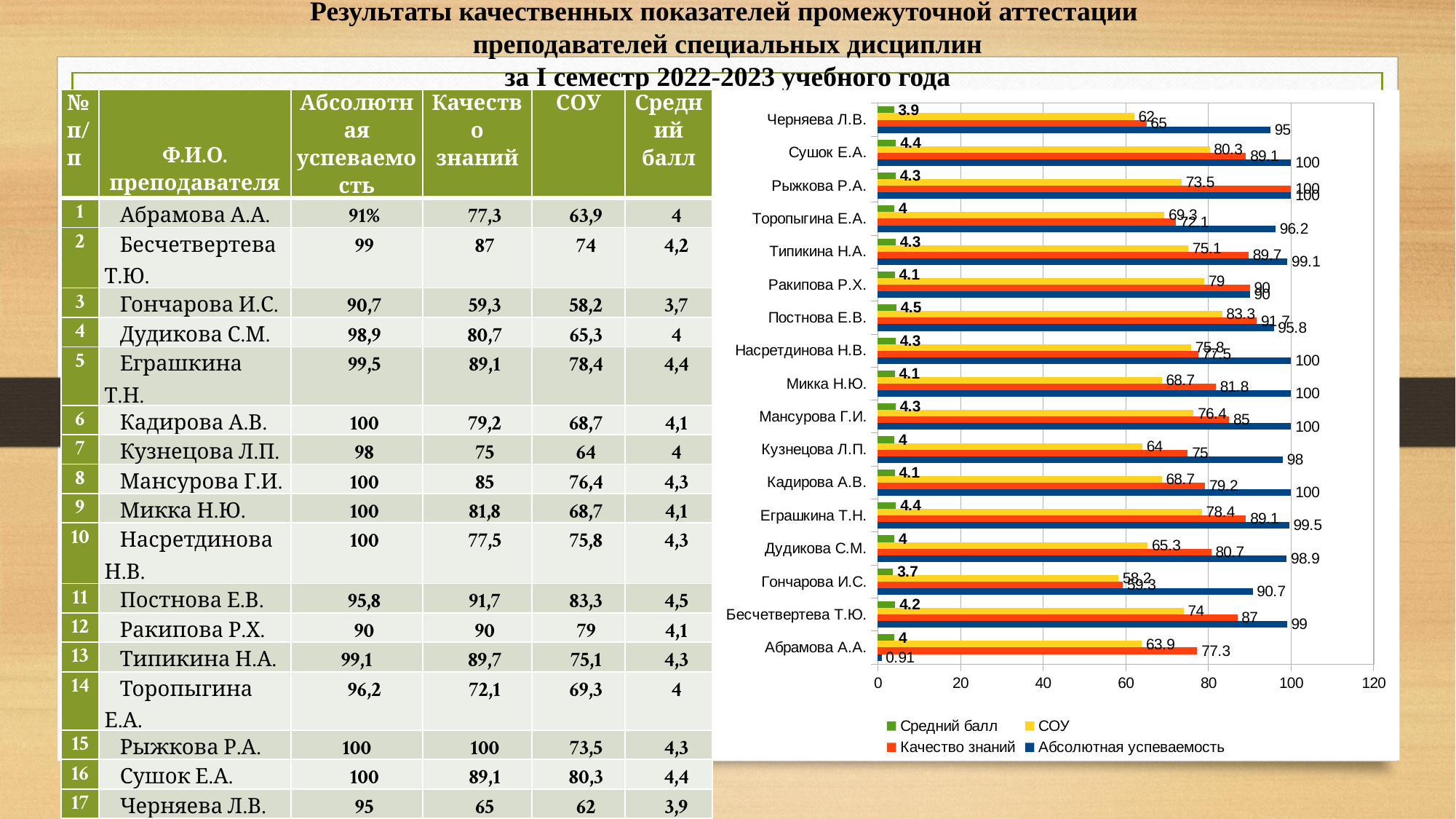

Результаты качественных показателей промежуточной аттестации
преподавателей специальных дисциплин
за I семестр 2022-2023 учебного года
| № п/п | Ф.И.О. преподавателя | Абсолютная успеваемость | Качество знаний | СОУ | Средний балл |
| --- | --- | --- | --- | --- | --- |
| 1 | Абрамова А.А. | 91% | 77,3 | 63,9 | 4 |
| 2 | Бесчетвертева Т.Ю. | 99 | 87 | 74 | 4,2 |
| 3 | Гончарова И.С. | 90,7 | 59,3 | 58,2 | 3,7 |
| 4 | Дудикова С.М. | 98,9 | 80,7 | 65,3 | 4 |
| 5 | Еграшкина Т.Н. | 99,5 | 89,1 | 78,4 | 4,4 |
| 6 | Кадирова А.В. | 100 | 79,2 | 68,7 | 4,1 |
| 7 | Кузнецова Л.П. | 98 | 75 | 64 | 4 |
| 8 | Мансурова Г.И. | 100 | 85 | 76,4 | 4,3 |
| 9 | Микка Н.Ю. | 100 | 81,8 | 68,7 | 4,1 |
| 10 | Насретдинова Н.В. | 100 | 77,5 | 75,8 | 4,3 |
| 11 | Постнова Е.В. | 95,8 | 91,7 | 83,3 | 4,5 |
| 12 | Ракипова Р.Х. | 90 | 90 | 79 | 4,1 |
| 13 | Типикина Н.А. | 99,1 | 89,7 | 75,1 | 4,3 |
| 14 | Торопыгина Е.А. | 96,2 | 72,1 | 69,3 | 4 |
| 15 | Рыжкова Р.А. | 100 | 100 | 73,5 | 4,3 |
| 16 | Сушок Е.А. | 100 | 89,1 | 80,3 | 4,4 |
| 17 | Черняева Л.В. | 95 | 65 | 62 | 3,9 |

### Chart

| Category | Абсолютная успеваемость | Качество знаний | СОУ | Средний балл |
|---|---|---|---|---|
| Абрамова А.А. | 0.91 | 77.3 | 63.9 | 4.0 |
| Бесчетвертева Т.Ю. | 99.0 | 87.0 | 74.0 | 4.2 |
| Гончарова И.С. | 90.7 | 59.3 | 58.2 | 3.7 |
| Дудикова С.М. | 98.9 | 80.7 | 65.3 | 4.0 |
| Еграшкина Т.Н. | 99.5 | 89.1 | 78.4 | 4.4 |
| Кадирова А.В. | 100.0 | 79.2 | 68.7 | 4.1 |
| Кузнецова Л.П. | 98.0 | 75.0 | 64.0 | 4.0 |
| Мансурова Г.И. | 100.0 | 85.0 | 76.4 | 4.3 |
| Микка Н.Ю. | 100.0 | 81.8 | 68.7 | 4.1 |
| Насретдинова Н.В. | 100.0 | 77.5 | 75.8 | 4.3 |
| Постнова Е.В. | 95.8 | 91.7 | 83.3 | 4.5 |
| Ракипова Р.Х. | 90.0 | 90.0 | 79.0 | 4.1 |
| Типикина Н.А. | 99.1 | 89.7 | 75.1 | 4.3 |
| Торопыгина Е.А. | 96.2 | 72.1 | 69.3 | 4.0 |
| Рыжкова Р.А. | 100.0 | 100.0 | 73.5 | 4.3 |
| Сушок Е.А. | 100.0 | 89.1 | 80.3 | 4.4 |
| Черняева Л.В. | 95.0 | 65.0 | 62.0 | 3.9 |